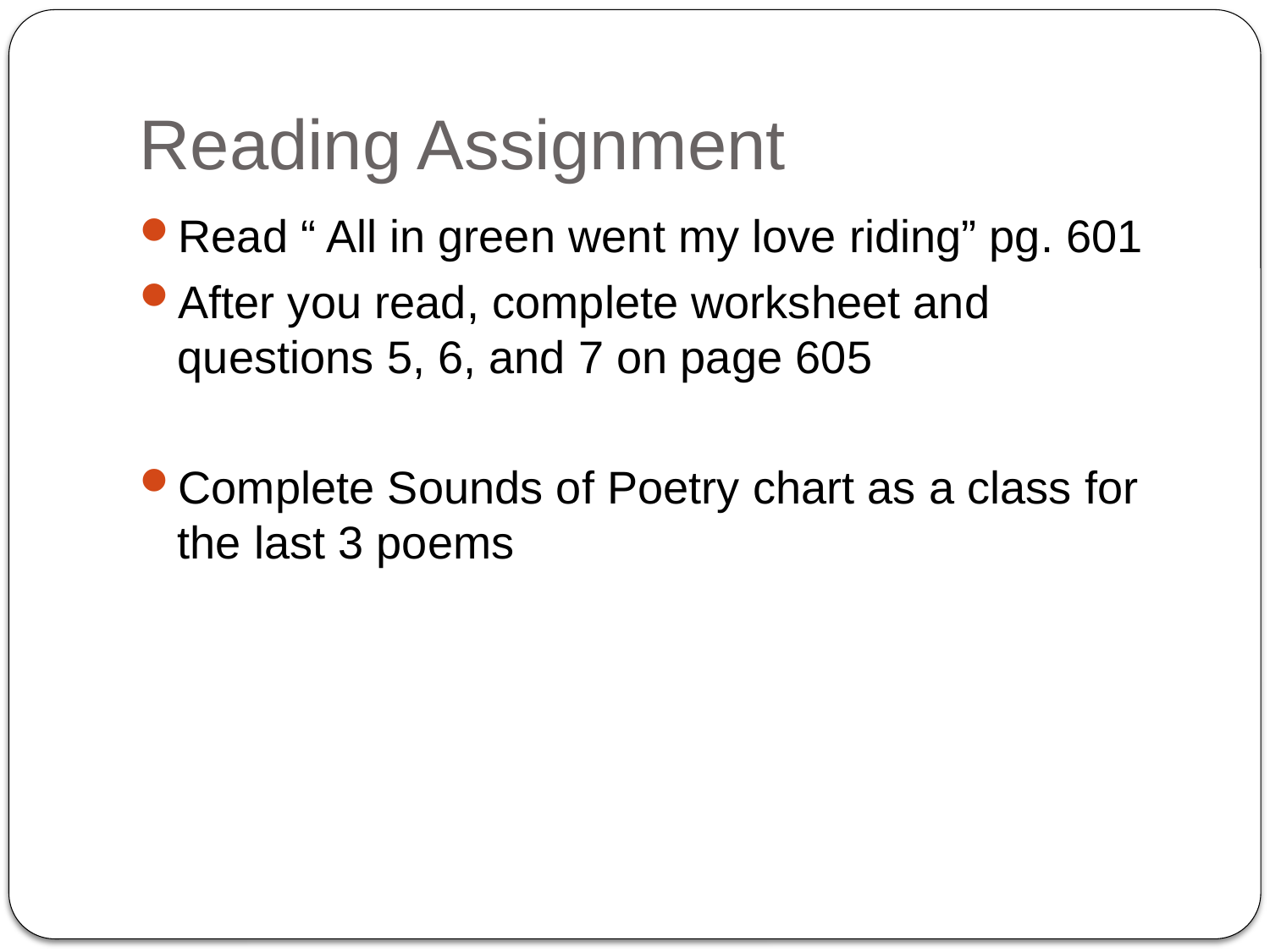

# Reading Assignment
Read “ All in green went my love riding” pg. 601
After you read, complete worksheet and questions 5, 6, and 7 on page 605

Complete Sounds of Poetry chart as a class for the last 3 poems